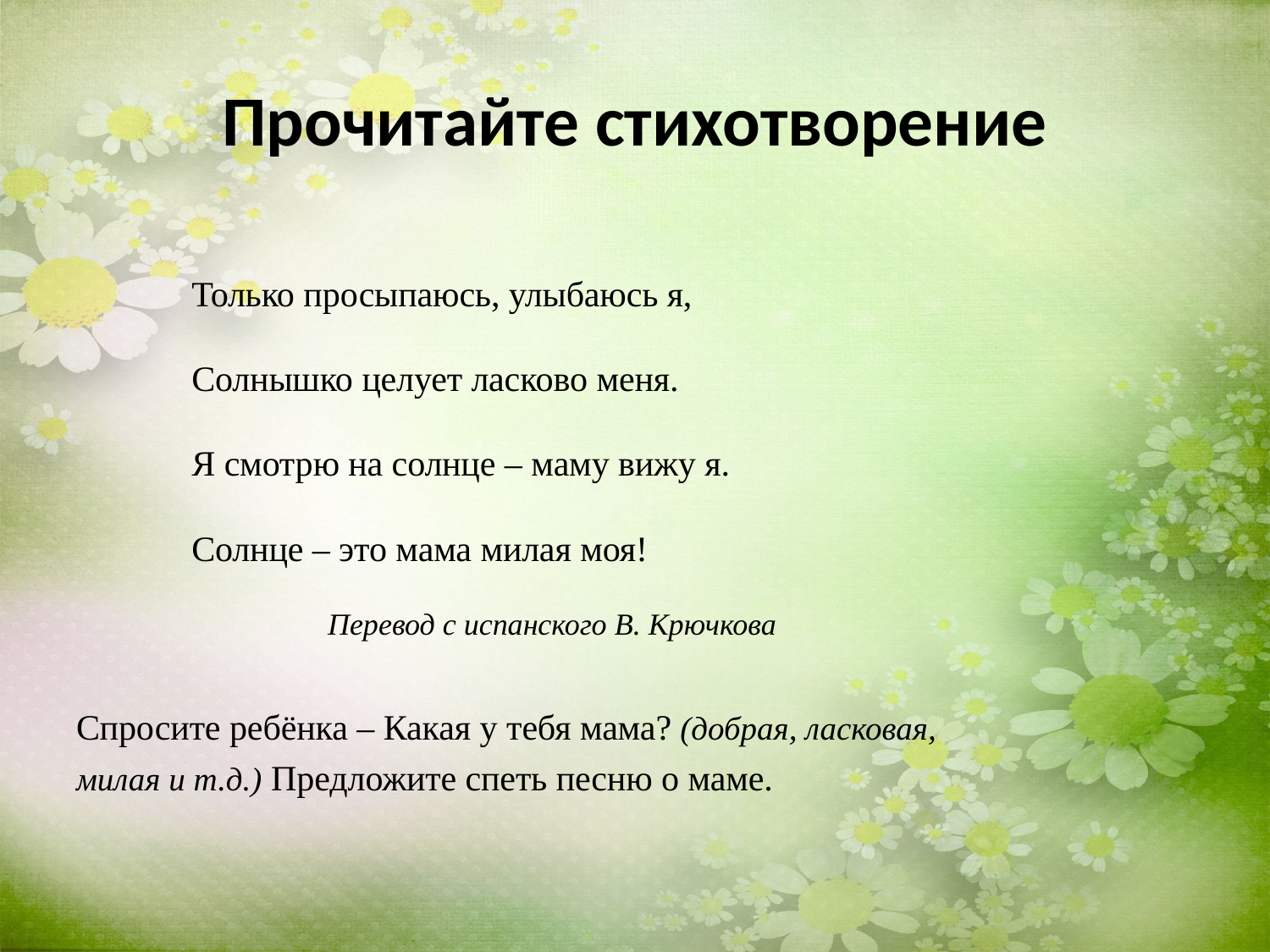

# Прочитайте стихотворение
             Только просыпаюсь, улыбаюсь я,
             Солнышко целует ласково меня.
             Я смотрю на солнце – маму вижу я.
             Солнце – это мама милая моя!
                                 Перевод с испанского В. Крючкова

Спросите ребёнка – Какая у тебя мама? (добрая, ласковая,
милая и т.д.) Предложите спеть песню о маме.